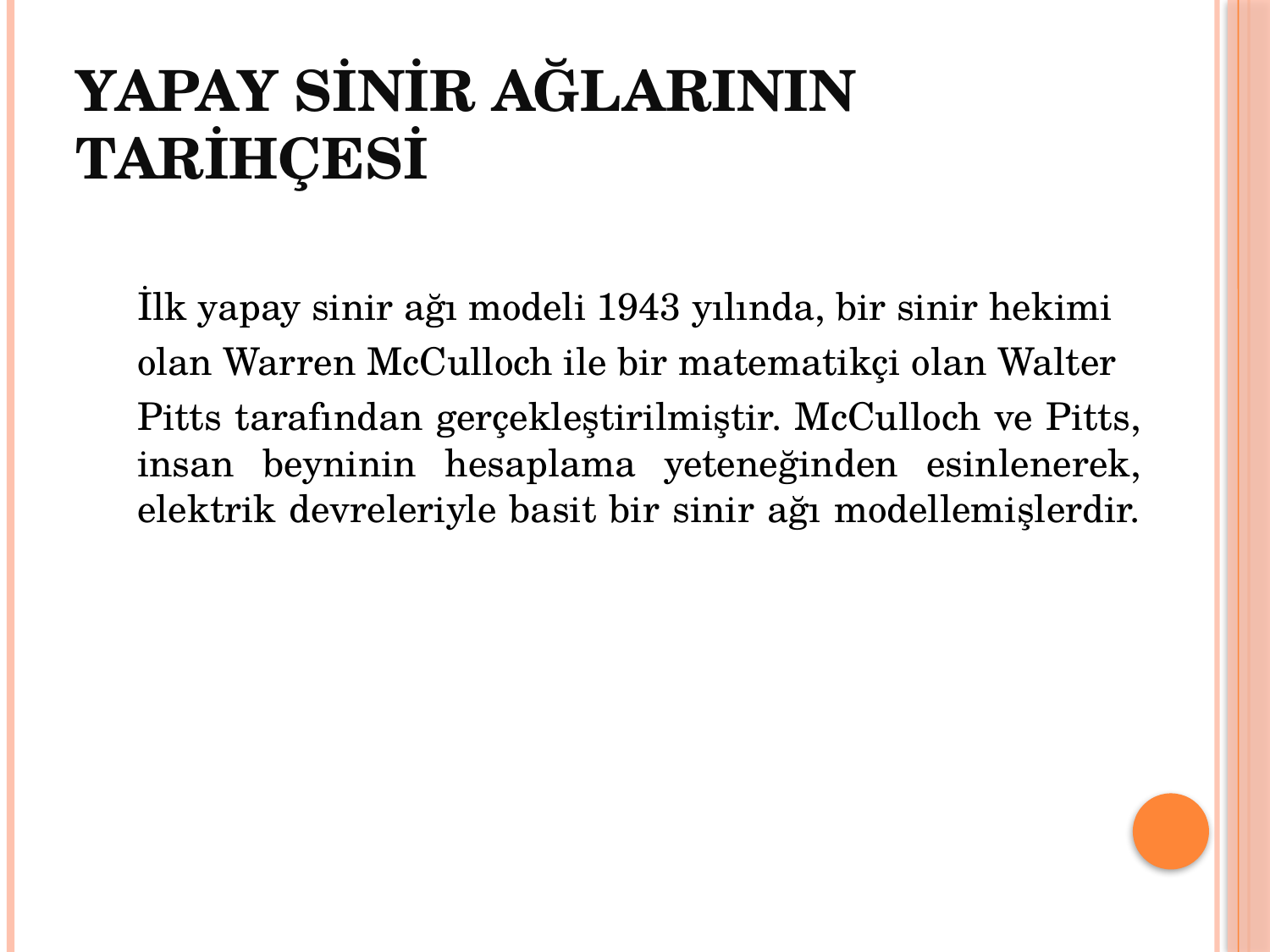

# YAPAY SİNİR AĞLARININ TARİHÇESİ
İlk yapay sinir ağı modeli 1943 yılında, bir sinir hekimi
olan Warren McCulloch ile bir matematikçi olan Walter
Pitts tarafından gerçekleştirilmiştir. McCulloch ve Pitts, insan beyninin hesaplama yeteneğinden esinlenerek, elektrik devreleriyle basit bir sinir ağı modellemişlerdir.